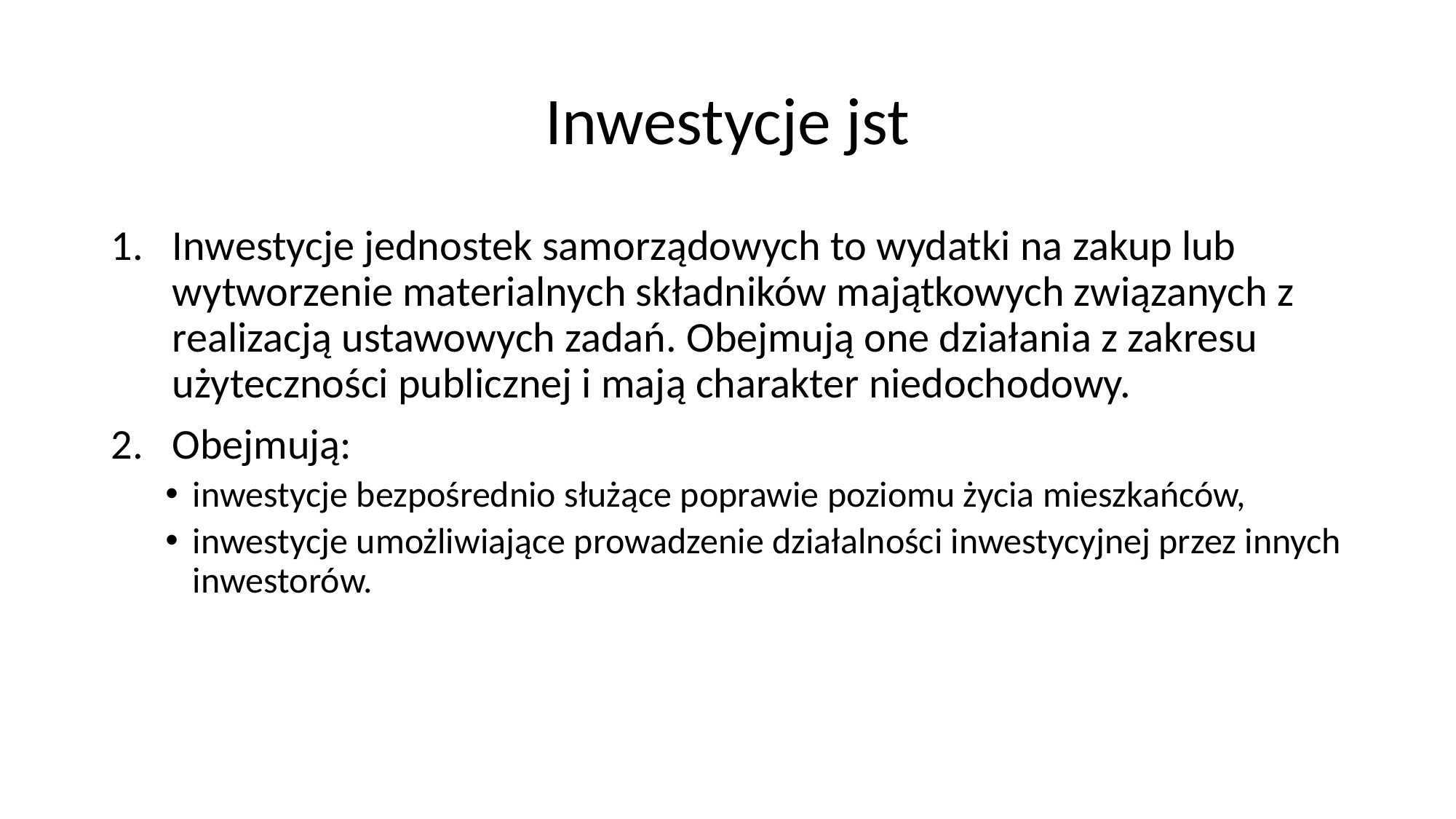

# Inwestycje jst
Inwestycje jednostek samorządowych to wydatki na zakup lub wytworzenie materialnych składników majątkowych związanych z realizacją ustawowych zadań. Obejmują one działania z zakresu użyteczności publicznej i mają charakter niedochodowy.
Obejmują:
inwestycje bezpośrednio służące poprawie poziomu życia mieszkańców,
inwestycje umożliwiające prowadzenie działalności inwestycyjnej przez innych inwestorów.